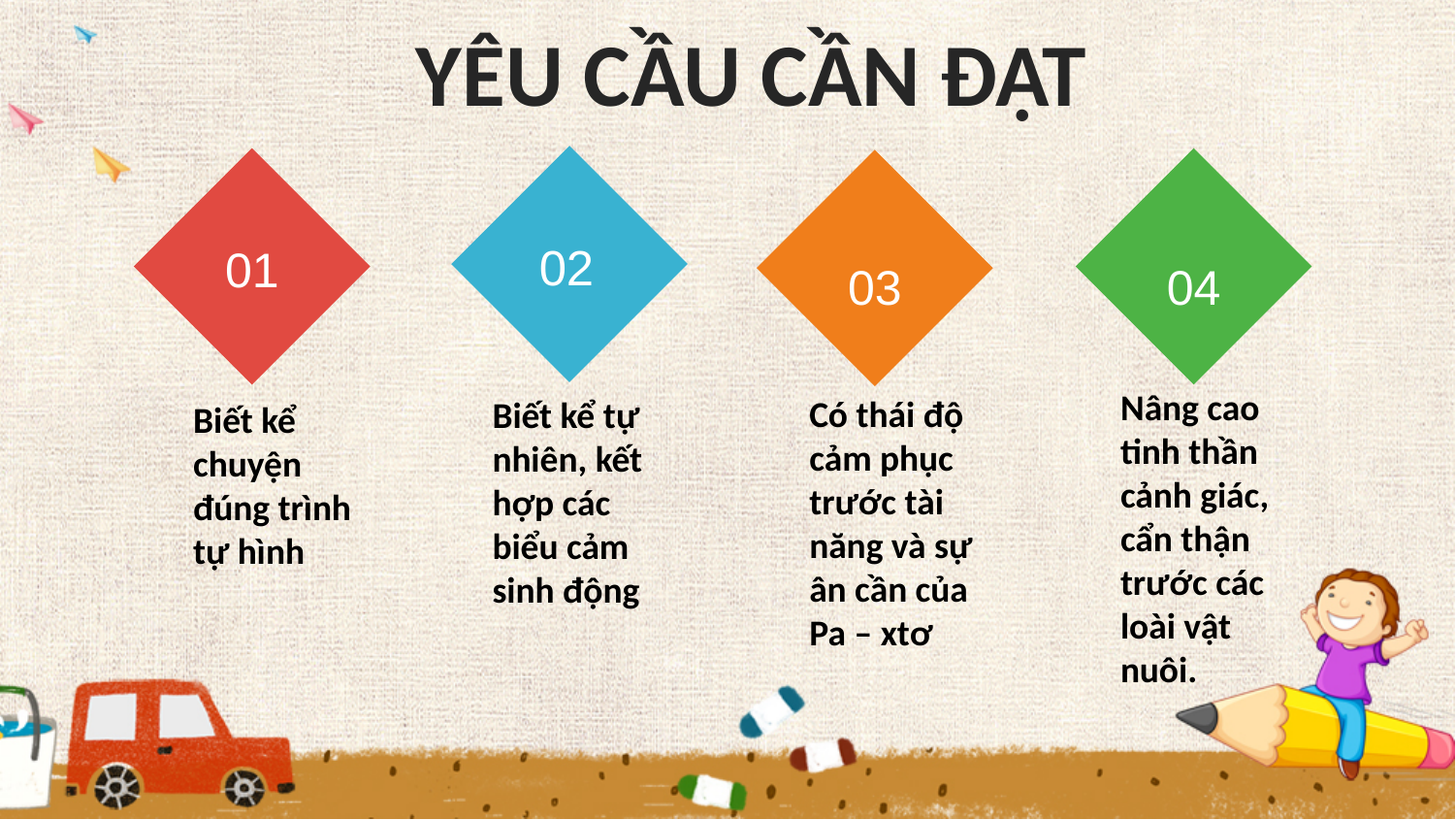

YÊU CẦU CẦN ĐẠT

02
Biết kể tự nhiên, kết hợp các  biểu cảm sinh động

01
Biết kể chuyện đúng trình tự hình

04
Nâng cao tinh thần cảnh giác, cẩn thận trước các loài vật nuôi.

03
Có thái độ cảm phục trước tài năng và sự ân cần của Pa – xtơ